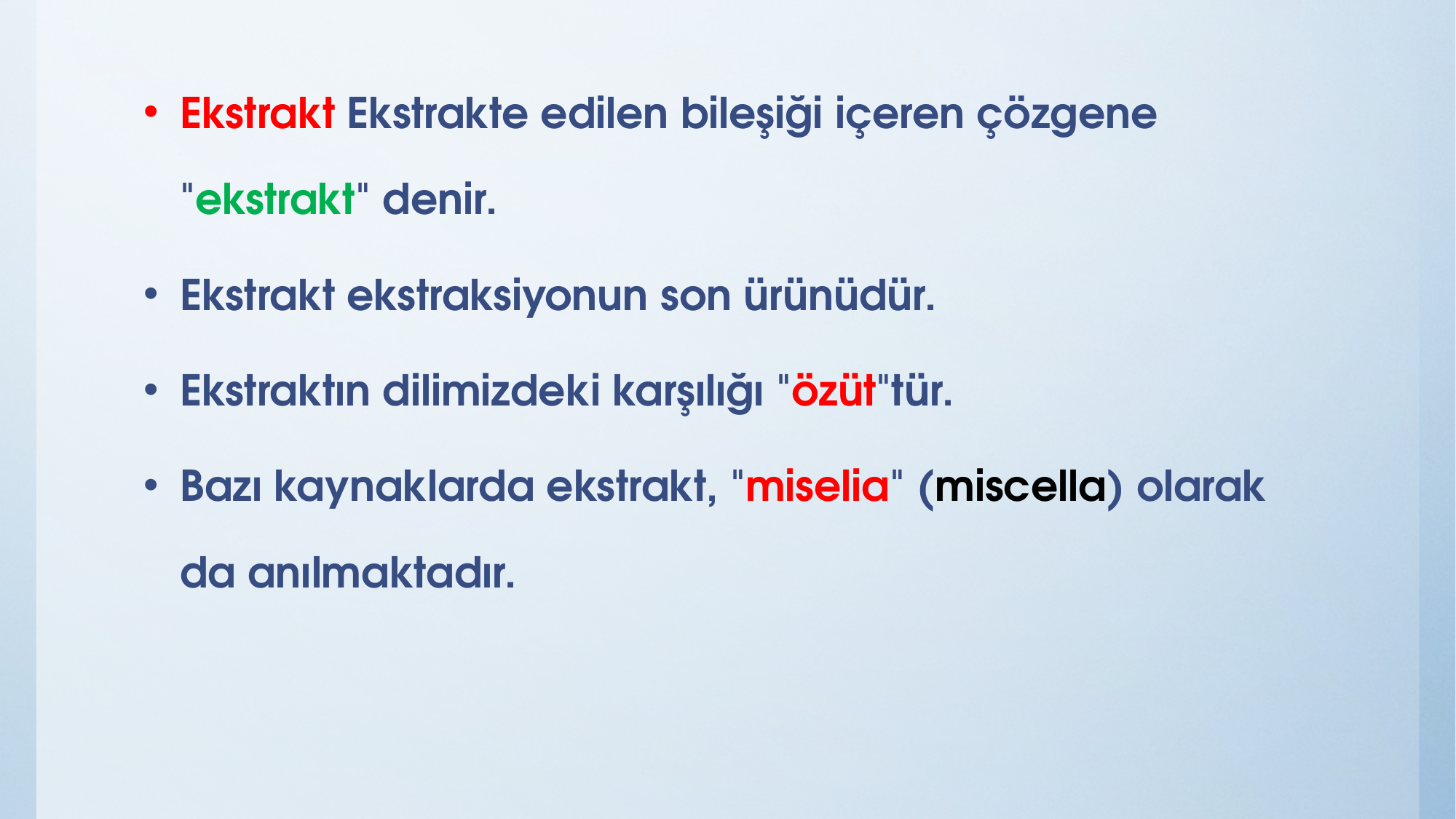

Ekstrakt Ekstrakte edilen bileşiği içeren çözgene "ekstrakt" denir.
Ekstrakt ekstraksiyonun son ürünüdür.
Ekstraktın dilimizdeki karşılığı "özüt"tür.
Bazı kaynaklarda ekstrakt, "miselia" (miscella) olarak da anılmaktadır.